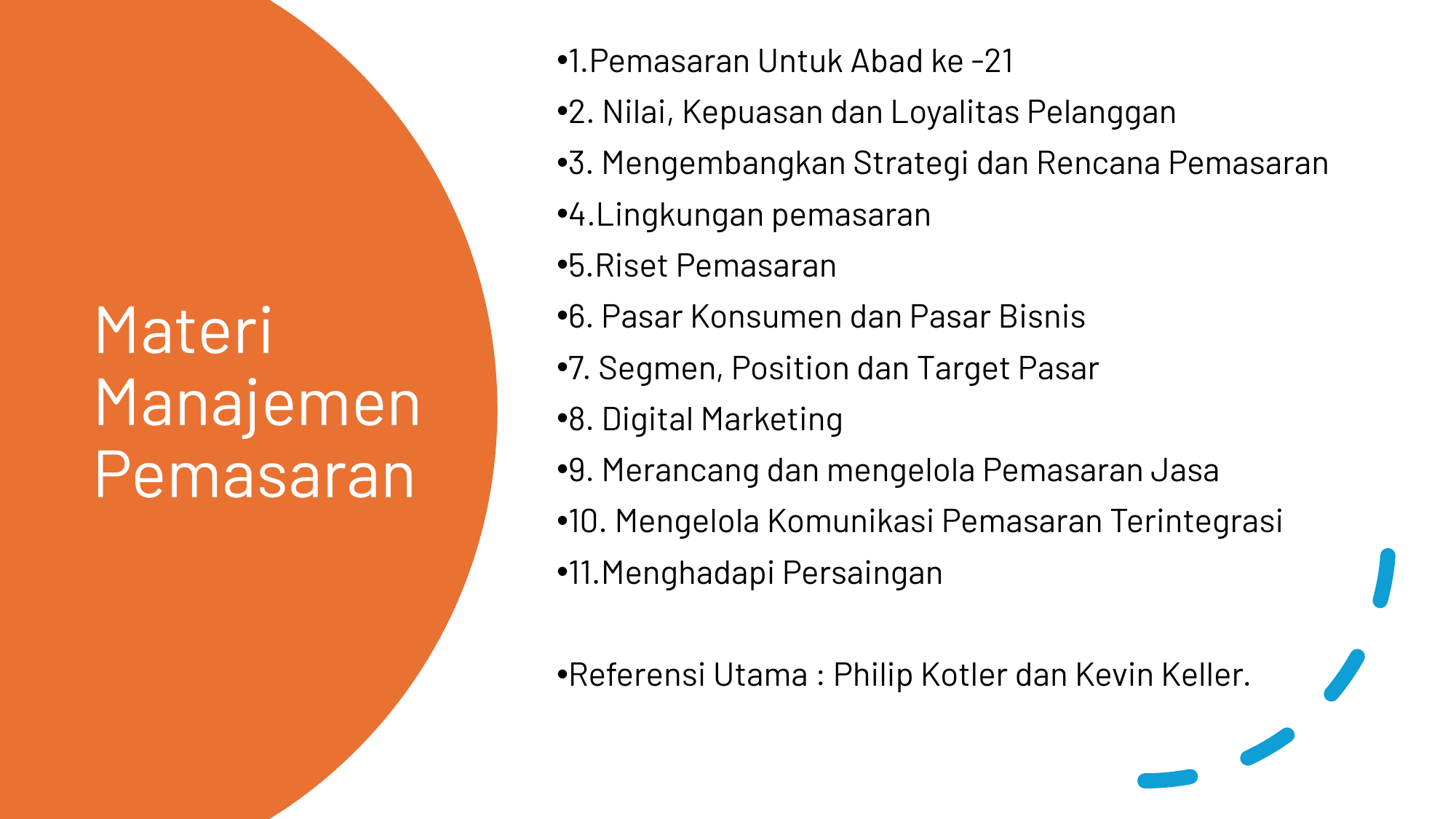

1.Pemasaran Untuk Abad ke -21
2. Nilai, Kepuasan dan Loyalitas Pelanggan
3. Mengembangkan Strategi dan Rencana Pemasaran
4.Lingkungan pemasaran
5.Riset Pemasaran
6. Pasar Konsumen dan Pasar Bisnis
7. Segmen, Position dan Target Pasar
8. Digital Marketing
9. Merancang dan mengelola Pemasaran Jasa
10. Mengelola Komunikasi Pemasaran Terintegrasi
11.Menghadapi Persaingan

Referensi Utama : Philip Kotler dan Kevin Keller.

# Materi Manajemen Pemasaran